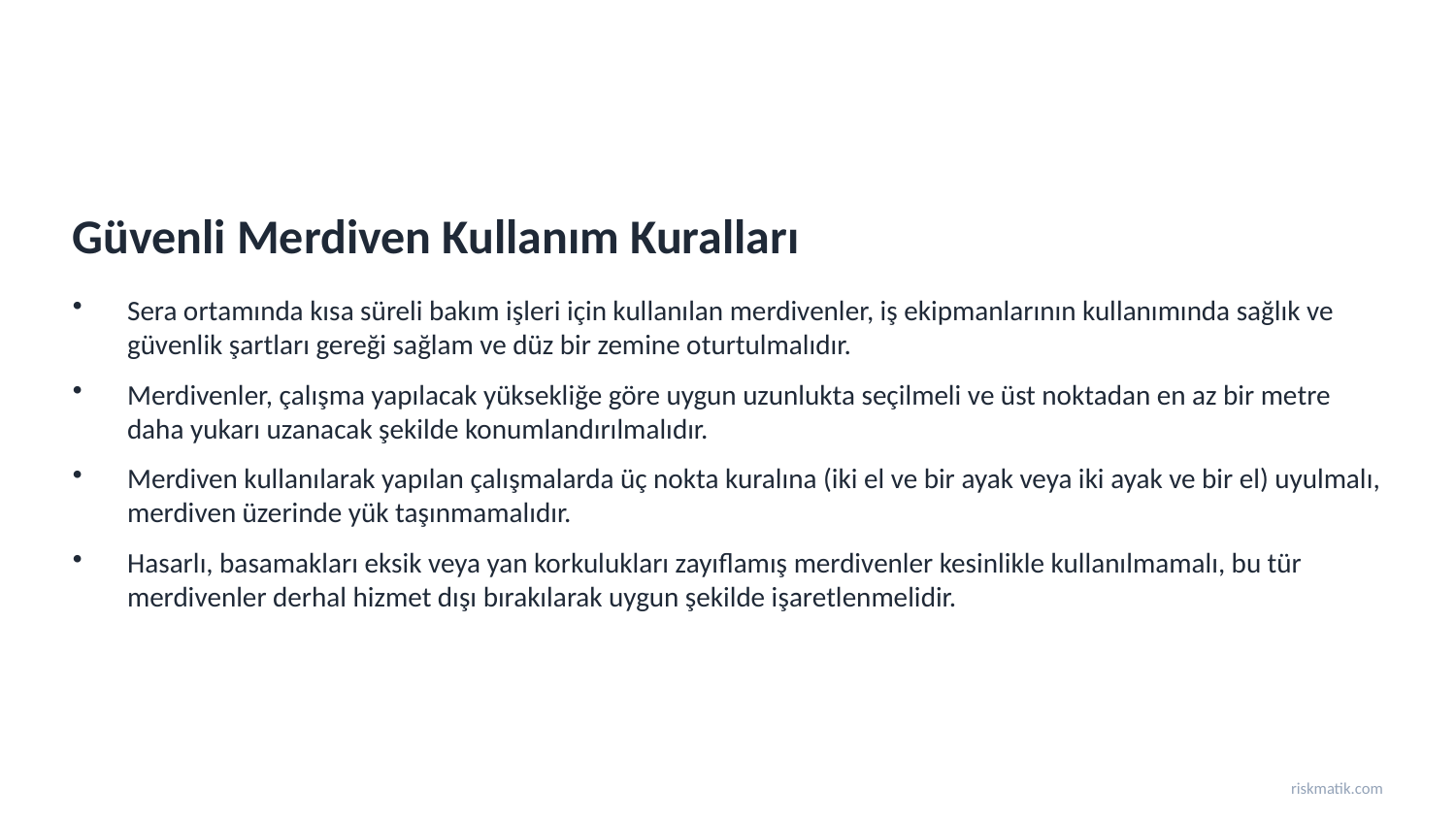

Güvenli Merdiven Kullanım Kuralları
Sera ortamında kısa süreli bakım işleri için kullanılan merdivenler, iş ekipmanlarının kullanımında sağlık ve güvenlik şartları gereği sağlam ve düz bir zemine oturtulmalıdır.
Merdivenler, çalışma yapılacak yüksekliğe göre uygun uzunlukta seçilmeli ve üst noktadan en az bir metre daha yukarı uzanacak şekilde konumlandırılmalıdır.
Merdiven kullanılarak yapılan çalışmalarda üç nokta kuralına (iki el ve bir ayak veya iki ayak ve bir el) uyulmalı, merdiven üzerinde yük taşınmamalıdır.
Hasarlı, basamakları eksik veya yan korkulukları zayıflamış merdivenler kesinlikle kullanılmamalı, bu tür merdivenler derhal hizmet dışı bırakılarak uygun şekilde işaretlenmelidir.
riskmatik.com